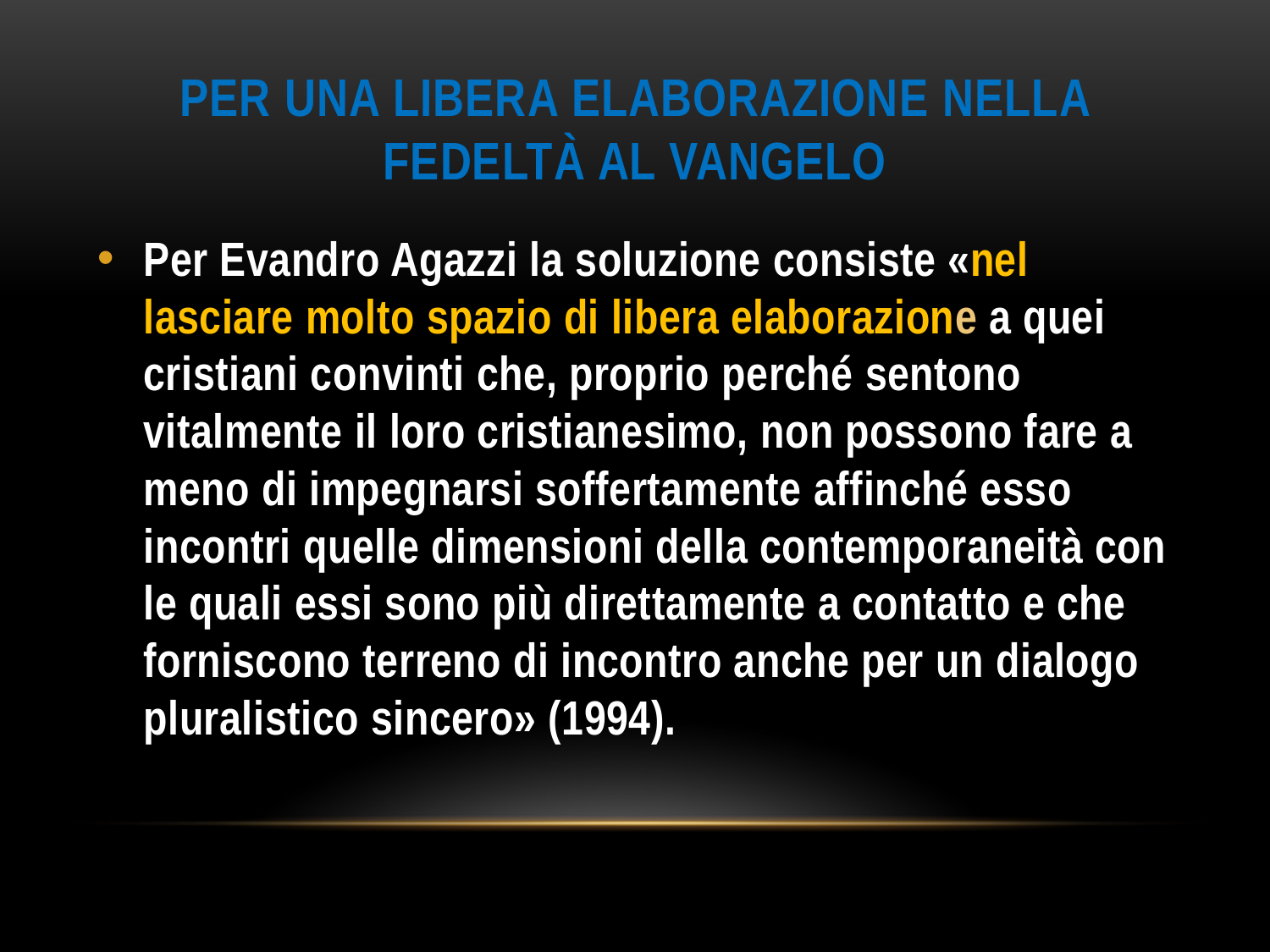

# Per una libera elaborazione nella fedeltà al vangelo
Per Evandro Agazzi la soluzione consiste «nel lasciare molto spazio di libera elaborazione a quei cristiani convinti che, proprio perché sentono vitalmente il loro cristianesimo, non possono fare a meno di impegnarsi soffertamente affinché esso incontri quelle dimensioni della contemporaneità con le quali essi sono più direttamente a contatto e che forniscono terreno di incontro anche per un dialogo pluralistico sincero» (1994).